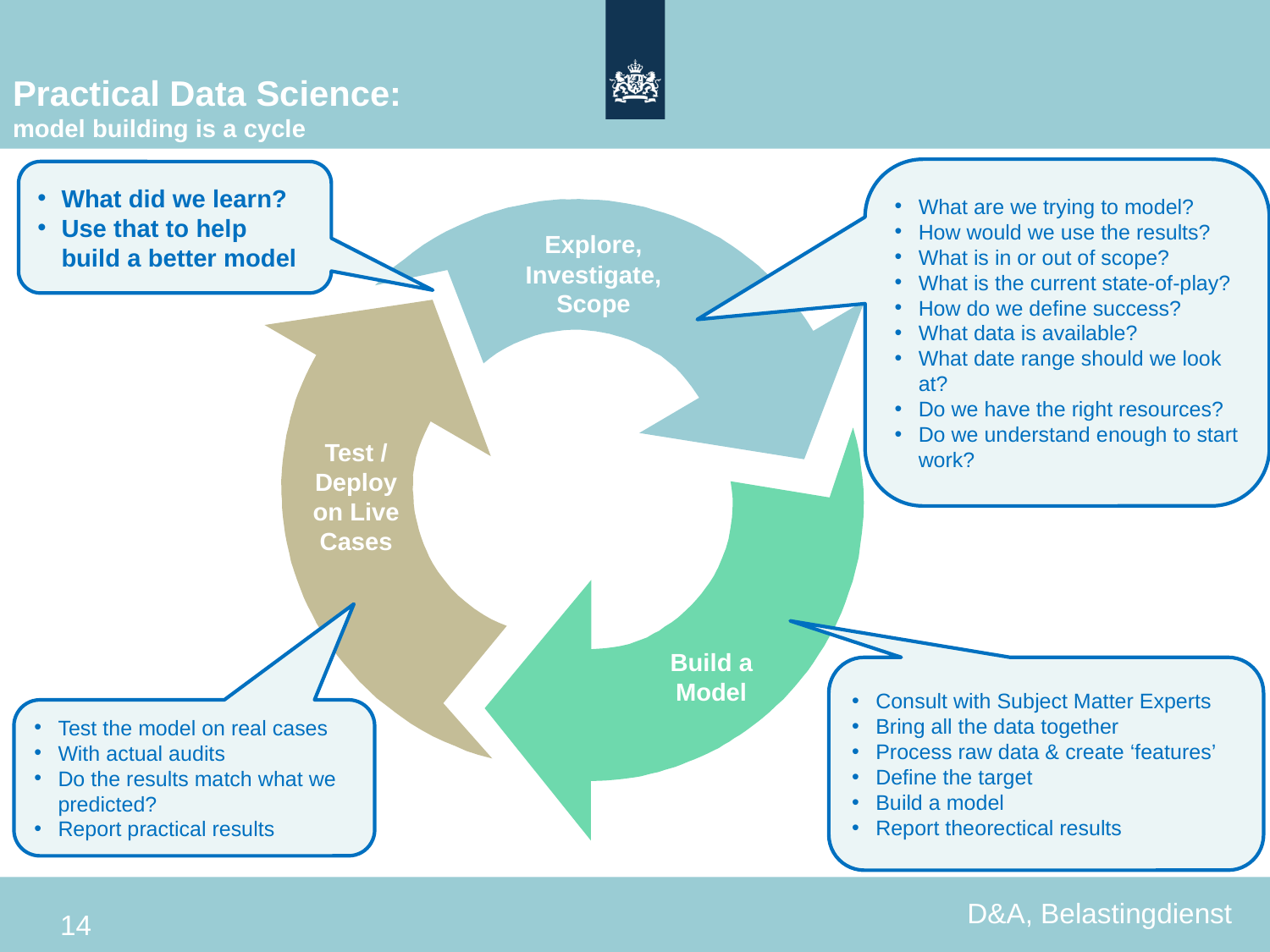

# Practical Data Science: model building is a cycle

Explore, Investigate, Scope

Test / Deploy on Live Cases

Build a
Model
What are we trying to model?
How would we use the results?
What is in or out of scope?
What is the current state-of-play?
How do we define success?
What data is available?
What date range should we look at?
Do we have the right resources?
Do we understand enough to start work?
What did we learn?
Use that to help build a better model

Consult with Subject Matter Experts
Bring all the data together
Process raw data & create ‘features’
Define the target
Build a model
Report theorectical results
Test the model on real cases
With actual audits
Do the results match what we predicted?
Report practical results
D&A, Belastingdienst
14